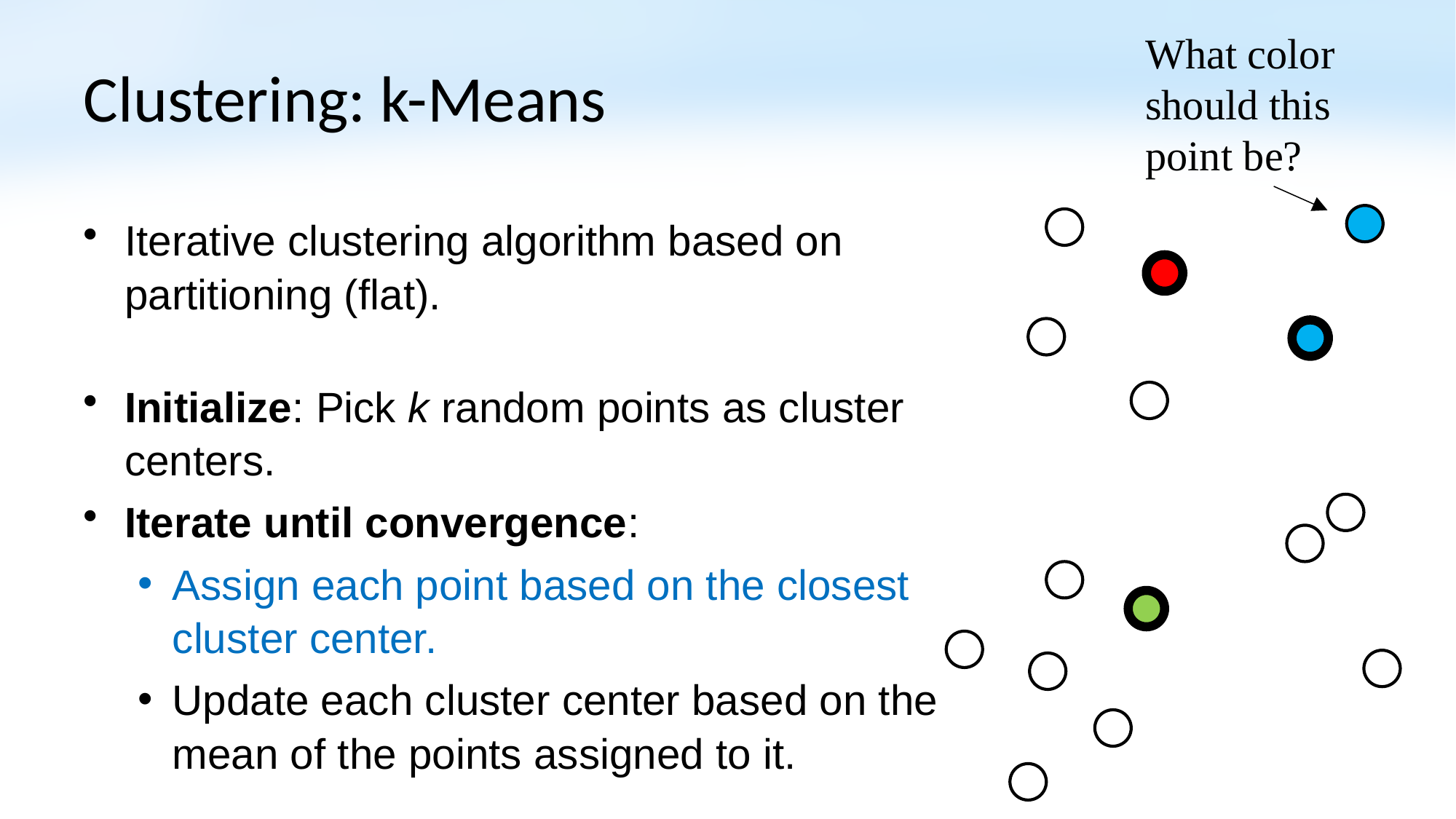

What color
should this
point be?
# Clustering: k-Means

Iterative clustering algorithm based on partitioning (flat).
Initialize: Pick k random points as cluster centers.
Iterate until convergence:
Assign each point based on the closest cluster center.
Update each cluster center based on the mean of the points assigned to it.